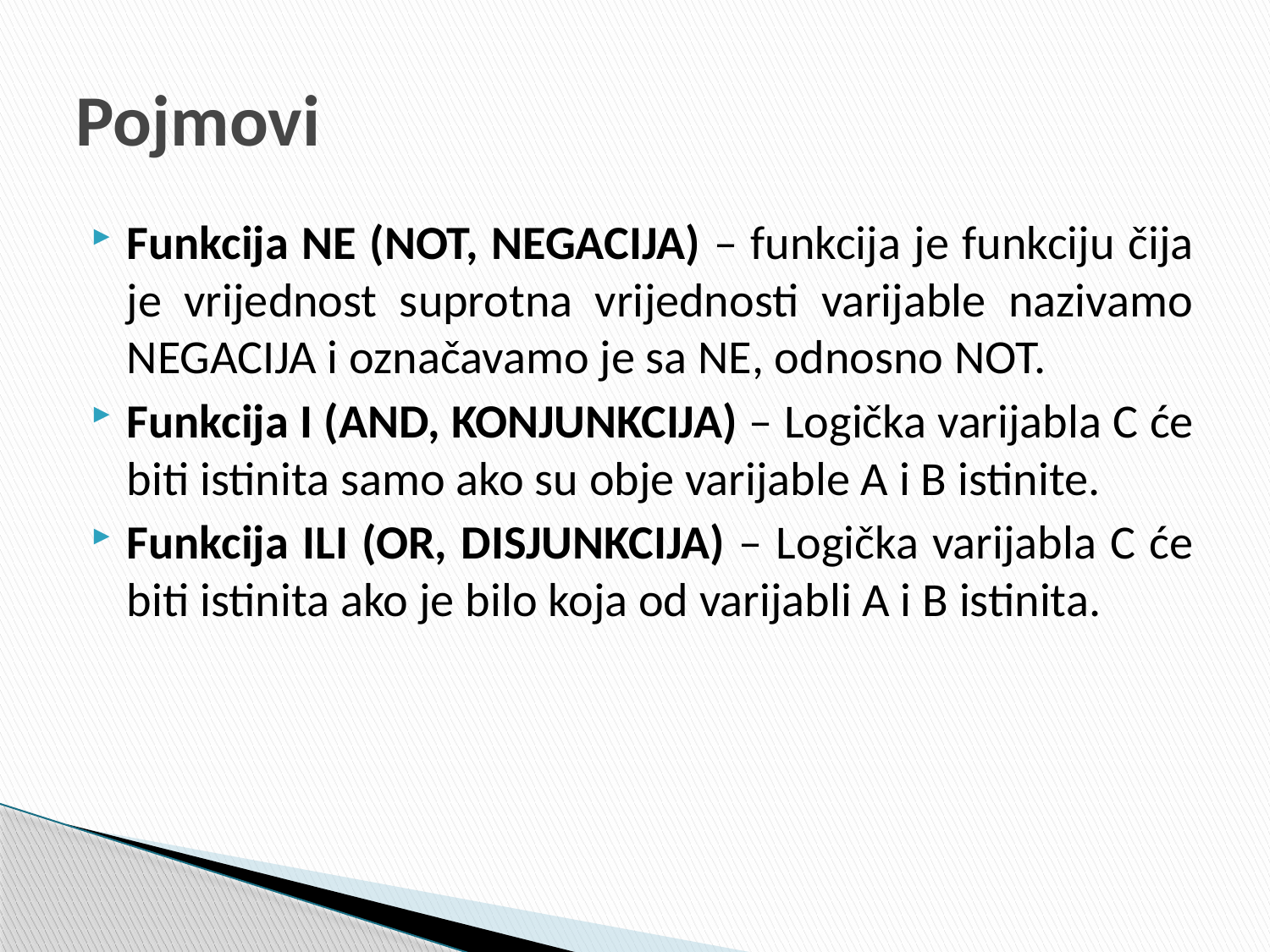

# Pojmovi
Funkcija NE (NOT, NEGACIJA) – funkcija je funkciju čija je vrijednost suprotna vrijednosti varijable nazivamo NEGACIJA i označavamo je sa NE, odnosno NOT.
Funkcija I (AND, KONJUNKCIJA) – Logička varijabla C će biti istinita samo ako su obje varijable A i B istinite.
Funkcija ILI (OR, DISJUNKCIJA) – Logička varijabla C će biti istinita ako je bilo koja od varijabli A i B istinita.